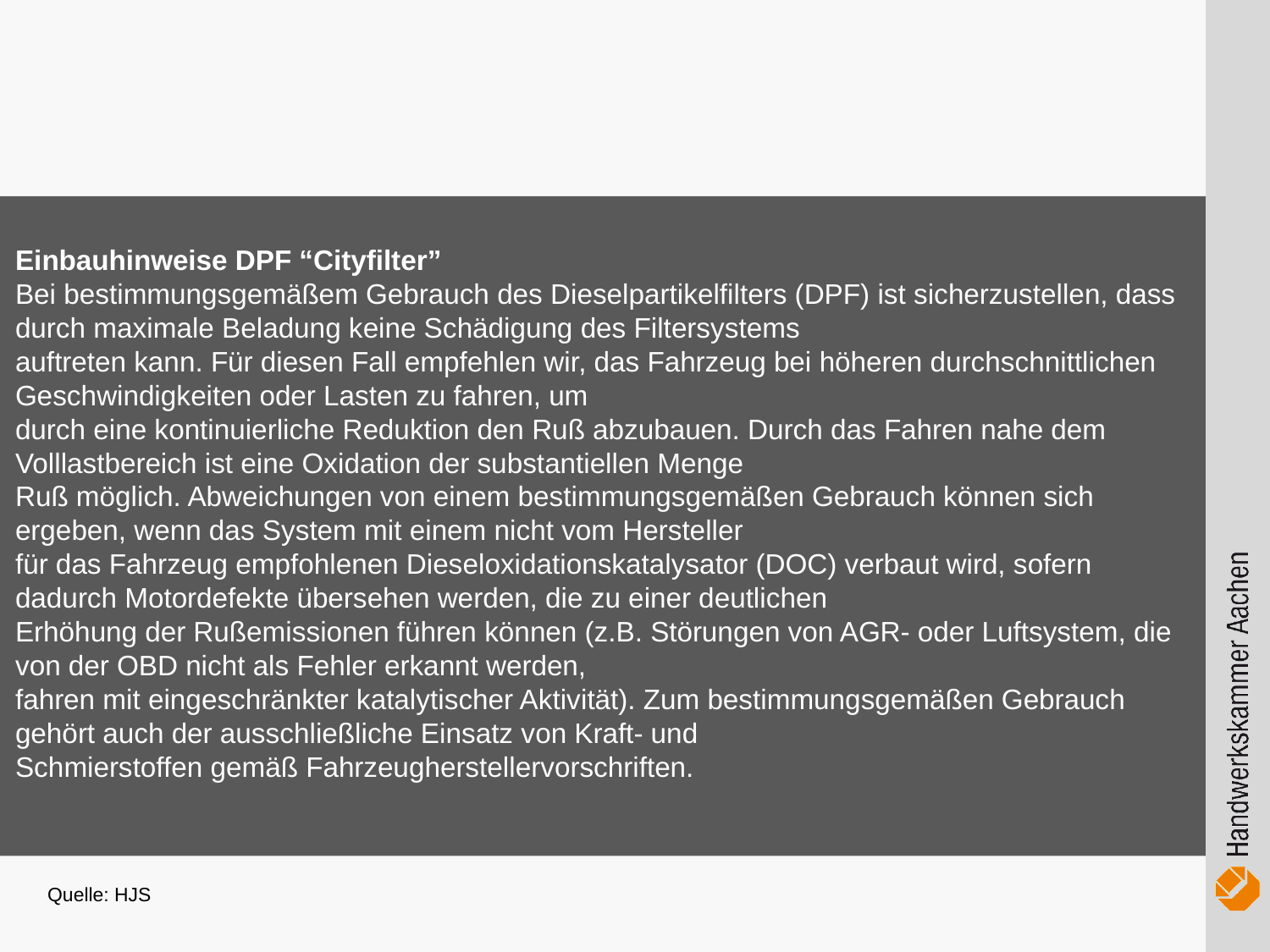

Einbauhinweise DPF “Cityfilter”
Bei bestimmungsgemäßem Gebrauch des Dieselpartikelfilters (DPF) ist sicherzustellen, dass durch maximale Beladung keine Schädigung des Filtersystems
auftreten kann. Für diesen Fall empfehlen wir, das Fahrzeug bei höheren durchschnittlichen Geschwindigkeiten oder Lasten zu fahren, um
durch eine kontinuierliche Reduktion den Ruß abzubauen. Durch das Fahren nahe dem Volllastbereich ist eine Oxidation der substantiellen Menge
Ruß möglich. Abweichungen von einem bestimmungsgemäßen Gebrauch können sich ergeben, wenn das System mit einem nicht vom Hersteller
für das Fahrzeug empfohlenen Dieseloxidationskatalysator (DOC) verbaut wird, sofern dadurch Motordefekte übersehen werden, die zu einer deutlichen
Erhöhung der Rußemissionen führen können (z.B. Störungen von AGR- oder Luftsystem, die von der OBD nicht als Fehler erkannt werden,
fahren mit eingeschränkter katalytischer Aktivität). Zum bestimmungsgemäßen Gebrauch gehört auch der ausschließliche Einsatz von Kraft- und
Schmierstoffen gemäß Fahrzeugherstellervorschriften.
Quelle: HJS